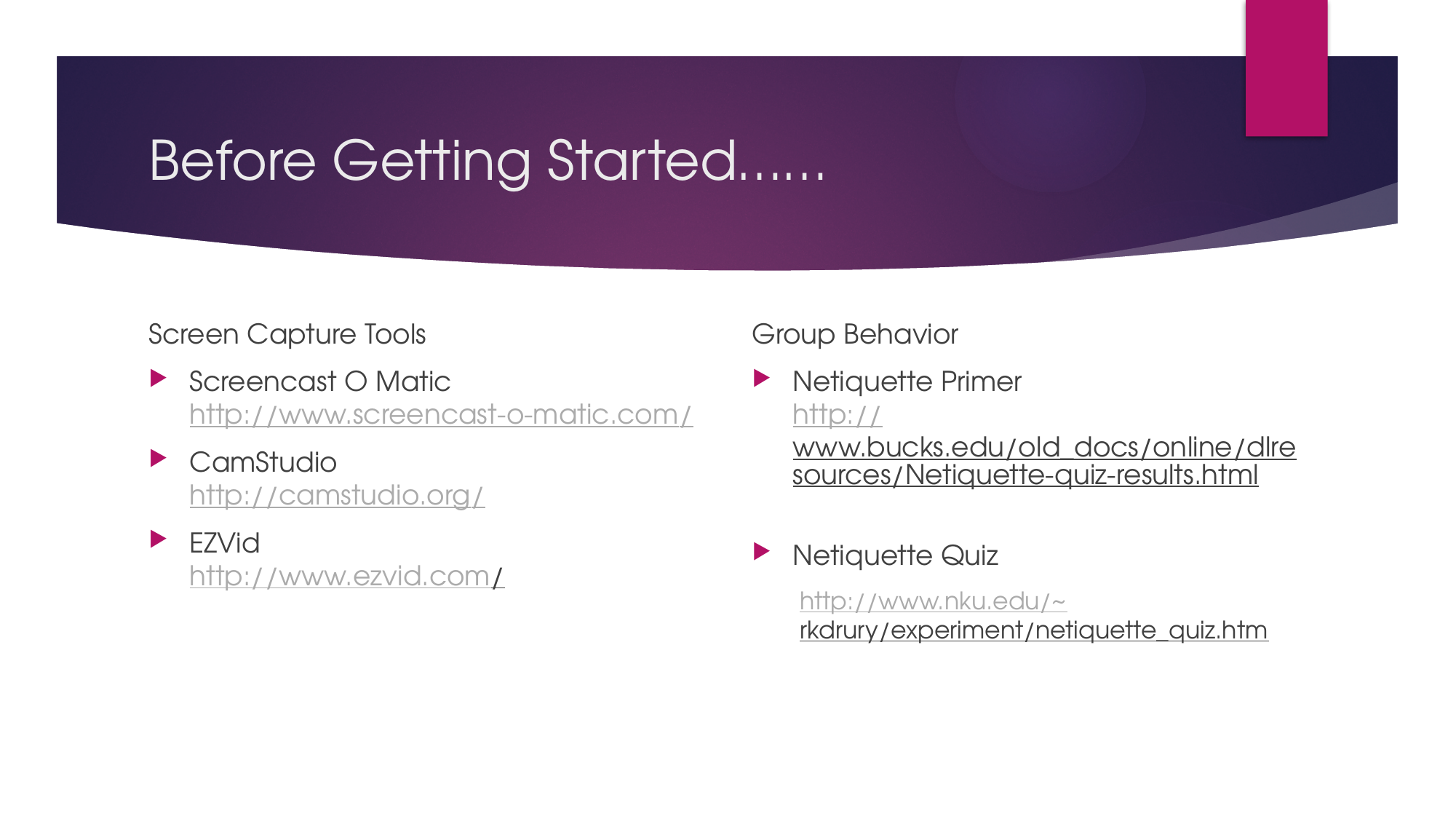

# Before Getting Started……
Screen Capture Tools
Screencast O Matic
http://www.screencast-o-matic.com/
CamStudio
http://camstudio.org/
EZVid
http://www.ezvid.com/

Group Behavior
Netiquette Primer
http://www.bucks.edu/old_docs/online/dlresources/Netiquette-quiz-results.html
Netiquette Quiz
http://www.nku.edu/~rkdrury/experiment/netiquette_quiz.htm